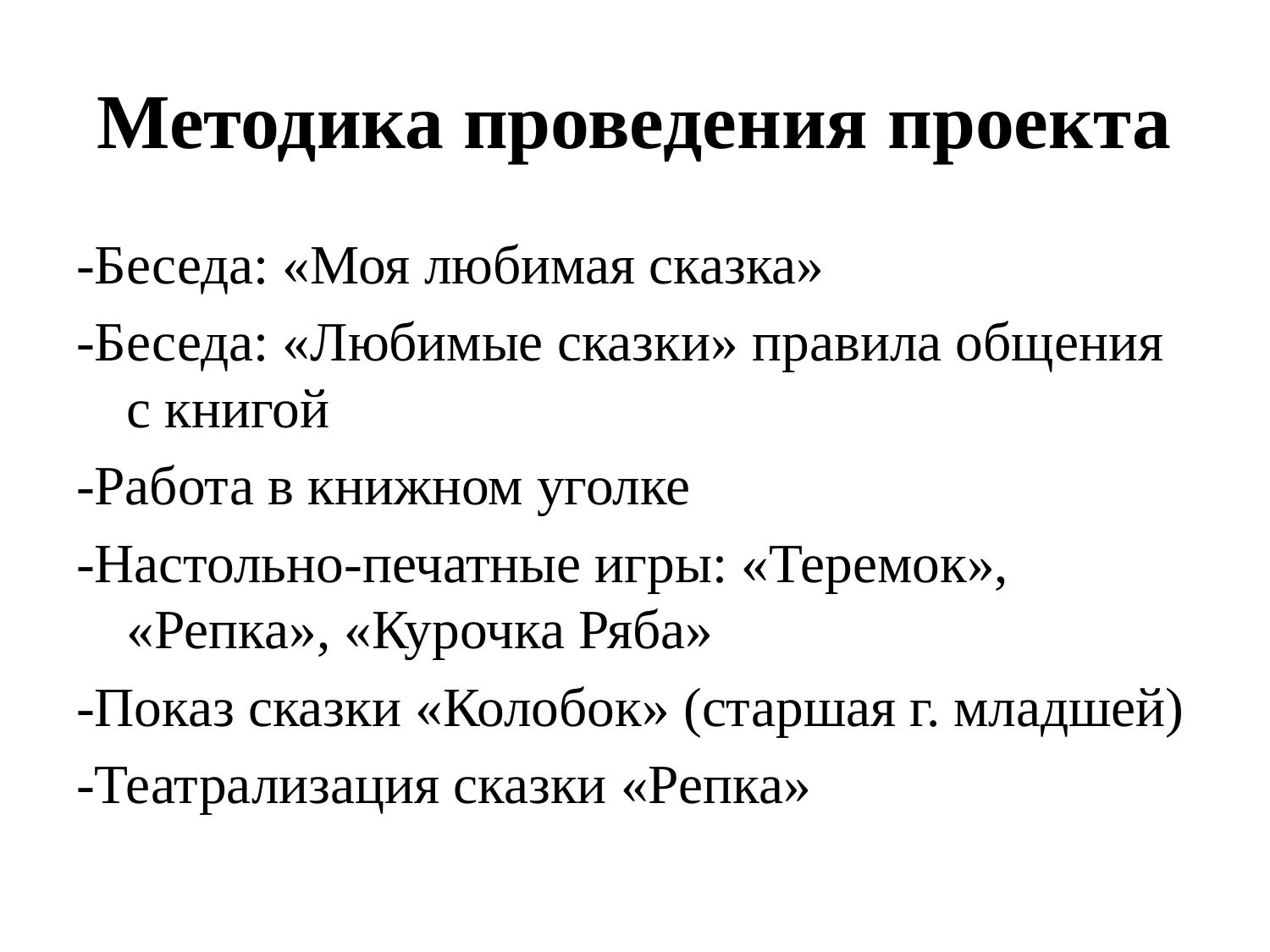

# Методика проведения проекта
-Беседа: «Моя любимая сказка»
-Беседа: «Любимые сказки» правила общения с книгой
-Работа в книжном уголке
-Настольно-печатные игры: «Теремок», «Репка», «Курочка Ряба»
-Показ сказки «Колобок» (старшая г. младшей)
-Театрализация сказки «Репка»